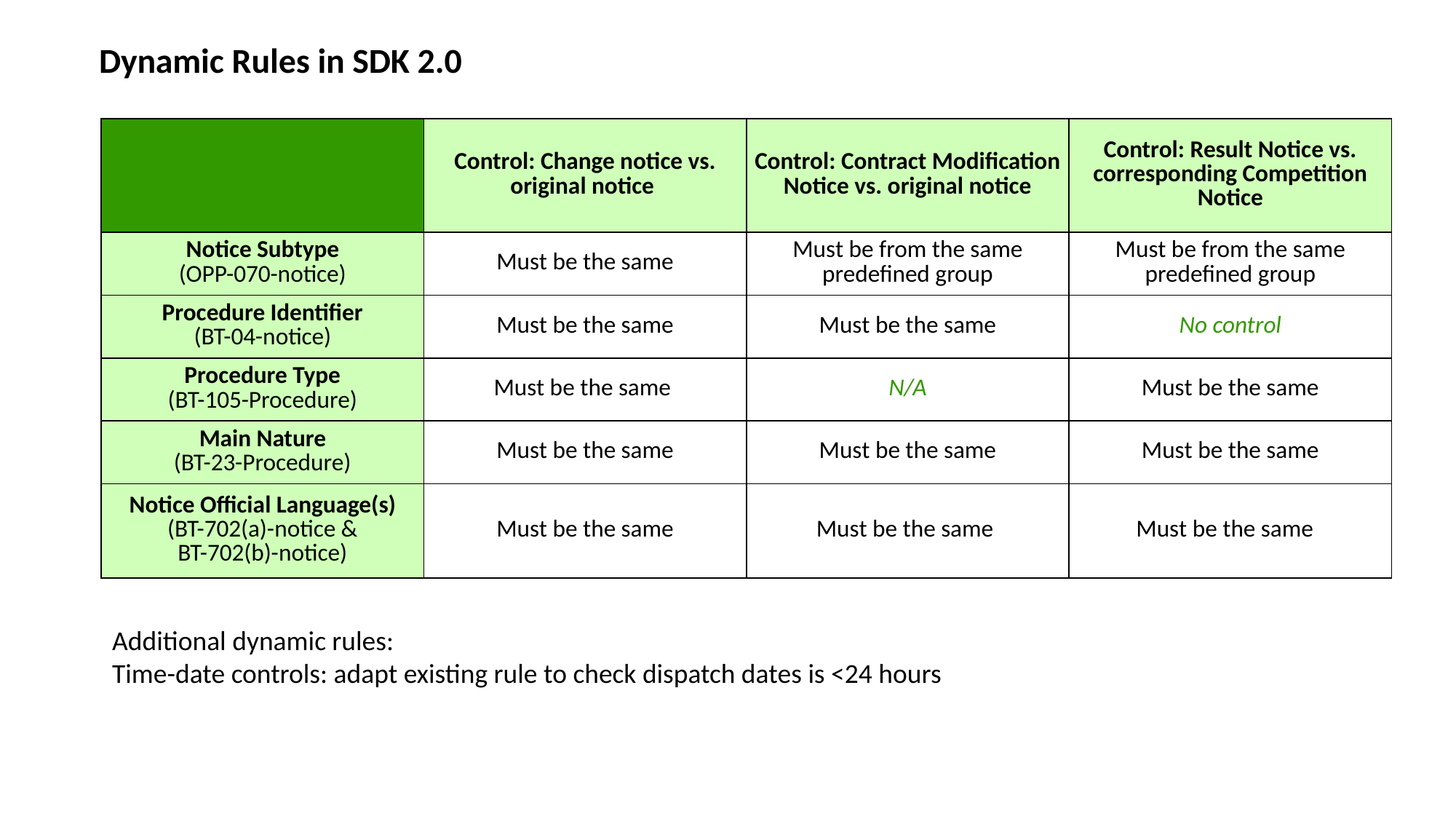

# Dynamic Rules in SDK 2.0
|  | Control: Change notice vs. original notice | Control: Contract Modification Notice vs. original notice | Control: Result Notice vs. corresponding Competition Notice |
| --- | --- | --- | --- |
| Notice Subtype (OPP-070-notice) | Must be the same | Must be from the same predefined group | Must be from the same predefined group |
| Procedure Identifier (BT-04-notice) | Must be the same | Must be the same | No control |
| Procedure Type (BT-105-Procedure) | Must be the same | N/A | Must be the same |
| Main Nature (BT-23-Procedure) | Must be the same | Must be the same | Must be the same |
| Notice Official Language(s) (BT-702(a)-notice & BT-702(b)-notice) | Must be the same | Must be the same | Must be the same |
Additional dynamic rules:
Time-date controls: adapt existing rule to check dispatch dates is <24 hours